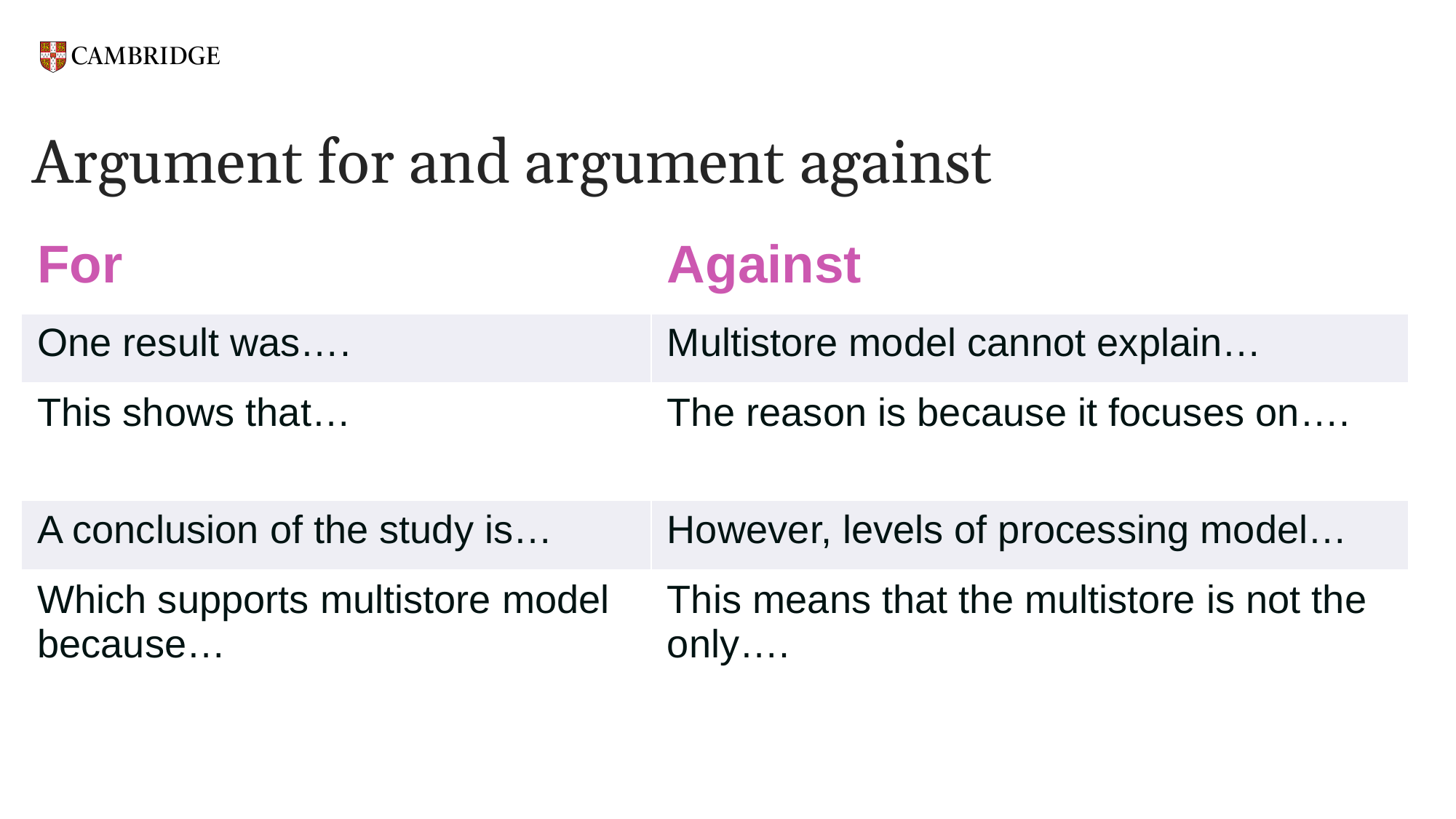

# Argument for and argument against
| For | Against |
| --- | --- |
| One result was…. | Multistore model cannot explain… |
| This shows that… | The reason is because it focuses on…. |
| A conclusion of the study is… | However, levels of processing model… |
| Which supports multistore model because… | This means that the multistore is not the only…. |
|  |  |